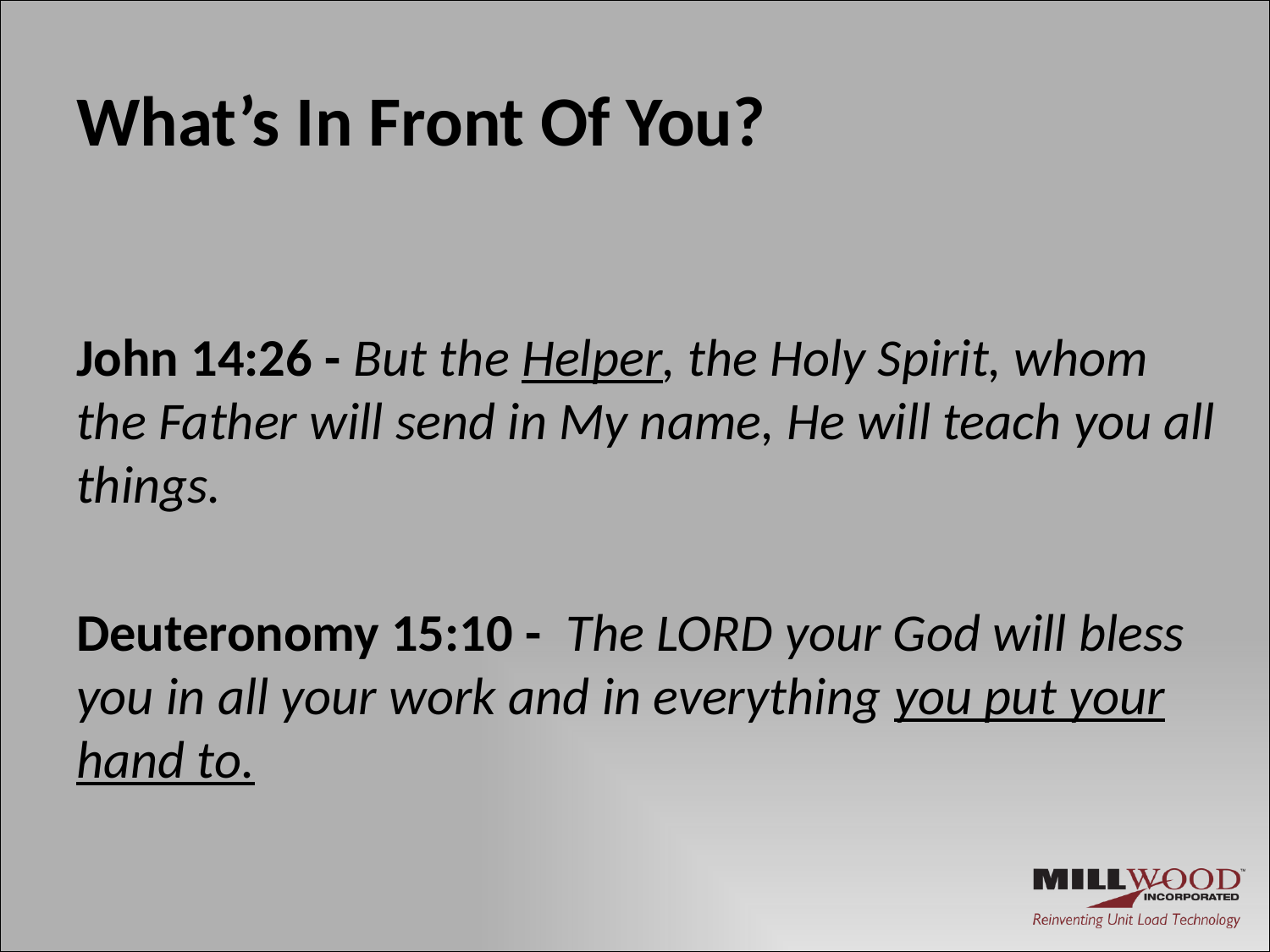

# What’s In Front Of You?
John 14:26 - But the Helper, the Holy Spirit, whom the Father will send in My name, He will teach you all things.

Deuteronomy 15:10 -  The LORD your God will bless you in all your work and in everything you put your hand to.